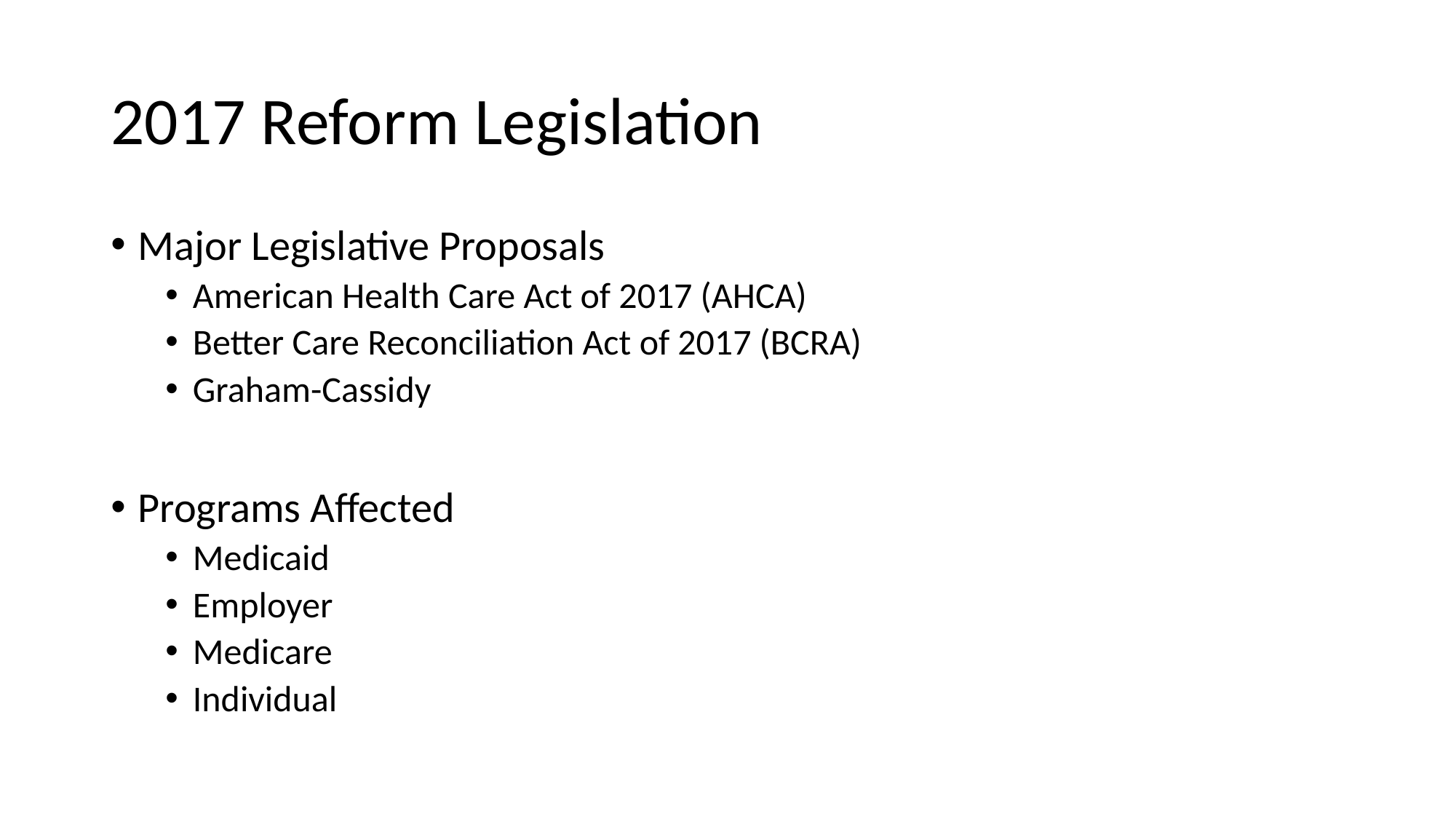

# 2017 Reform Legislation
Major Legislative Proposals
American Health Care Act of 2017 (AHCA)
Better Care Reconciliation Act of 2017 (BCRA)
Graham-Cassidy

Programs Affected
Medicaid
Employer
Medicare
Individual